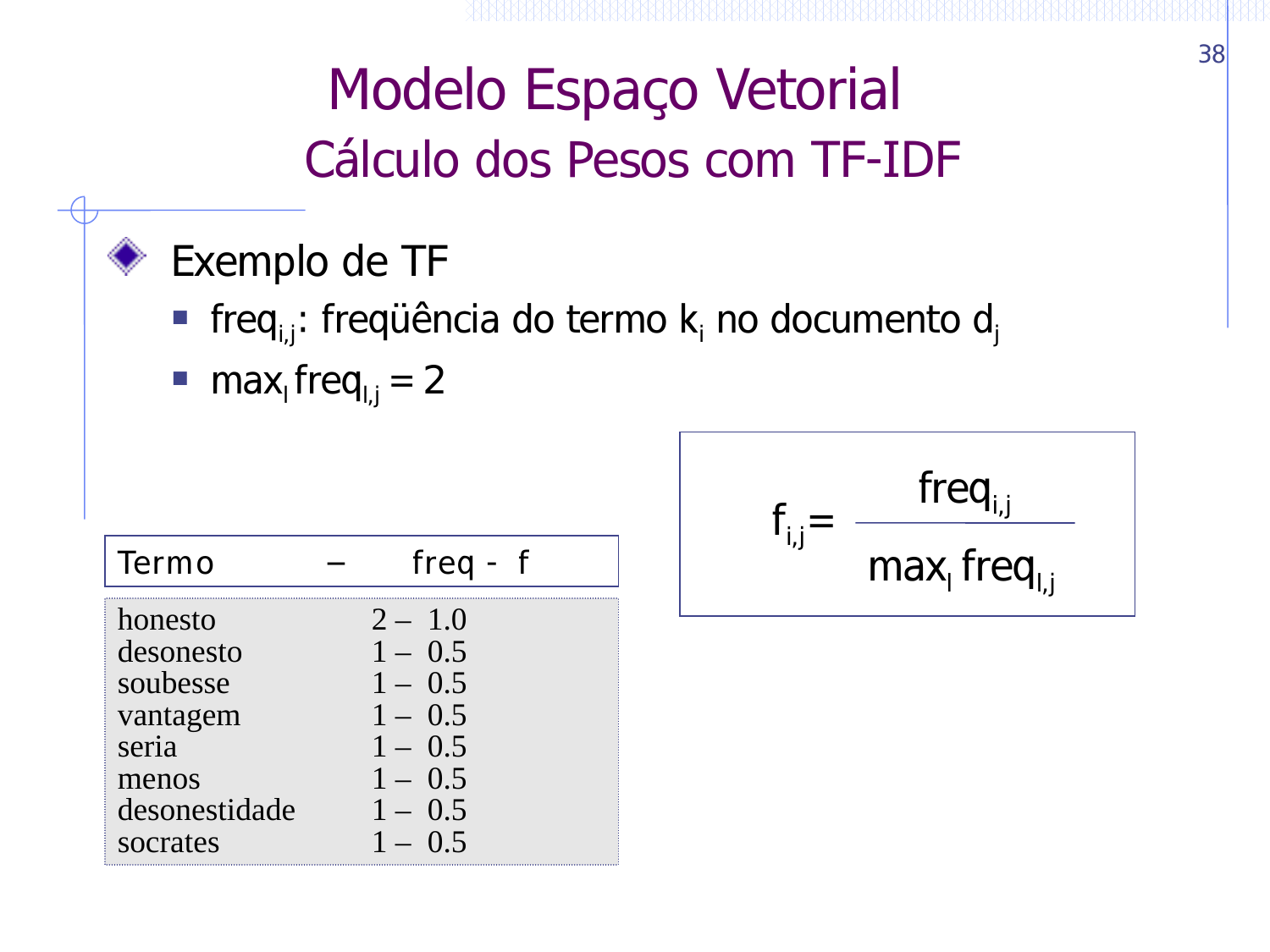

38
# Modelo Espaço Vetorial Cálculo dos Pesos com TF-IDF
 Exemplo de TF
freqi,j: freqüência do termo ki no documento dj
maxl freql,j = 2

freqi,j
fi,j=
maxl freql,j

Termo            –       freq -  f
honesto 		2 –  1.0
desonesto 	1 –  0.5
soubesse 		1 –  0.5
vantagem		1 –  0.5
seria 		1 –  0.5
menos 		1 –  0.5
desonestidade	1 –  0.5
socrates 		1 –  0.5